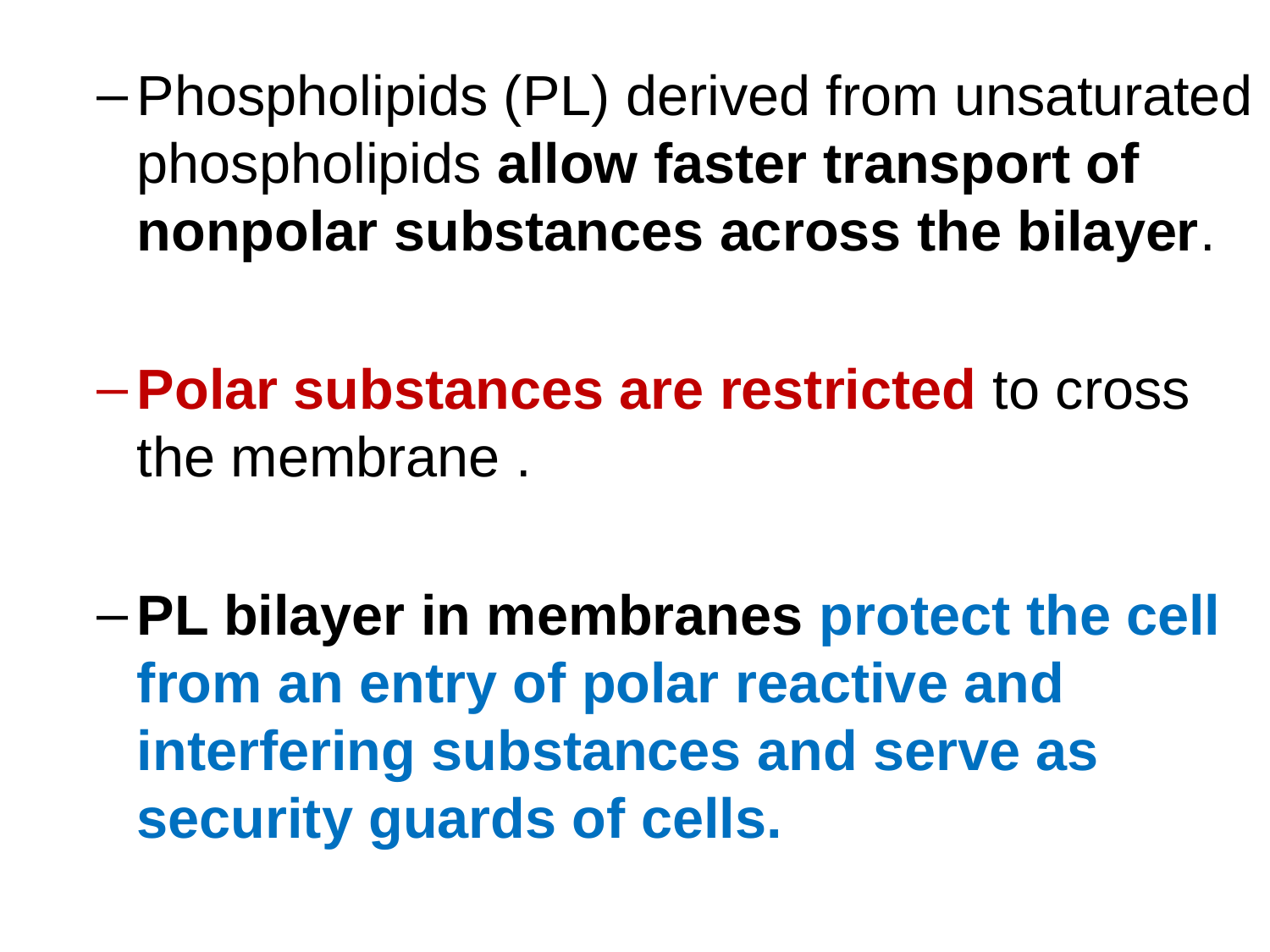

Phospholipids (PL) derived from unsaturated phospholipids allow faster transport of nonpolar substances across the bilayer.

Polar substances are restricted to cross the membrane .

PL bilayer in membranes protect the cell from an entry of polar reactive and interfering substances and serve as security guards of cells.